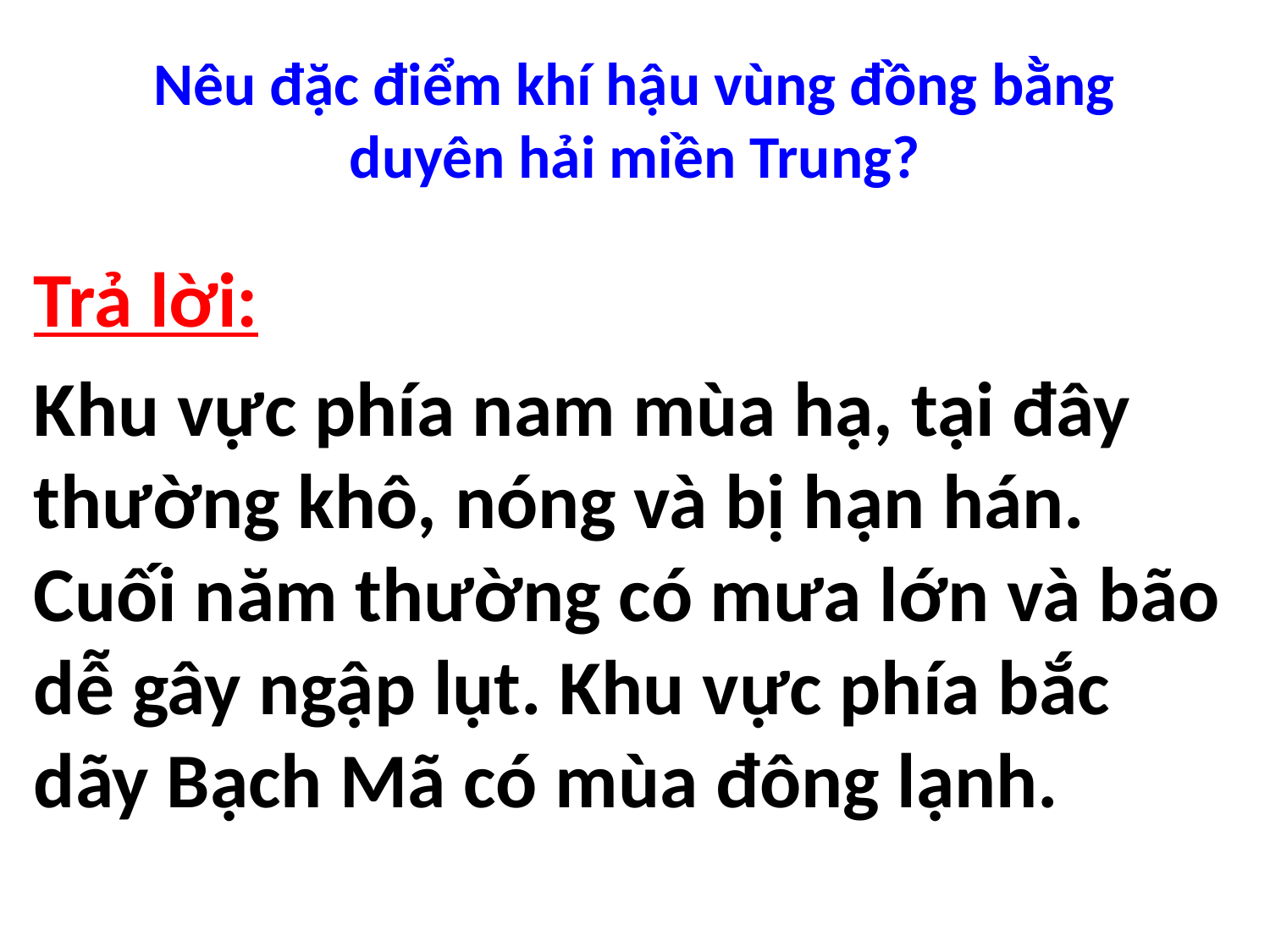

# Nêu đặc điểm khí hậu vùng đồng bằng duyên hải miền Trung?
Trả lời:
Khu vực phía nam mùa hạ, tại đây thường khô, nóng và bị hạn hán. Cuối năm thường có mưa lớn và bão dễ gây ngập lụt. Khu vực phía bắc dãy Bạch Mã có mùa đông lạnh.